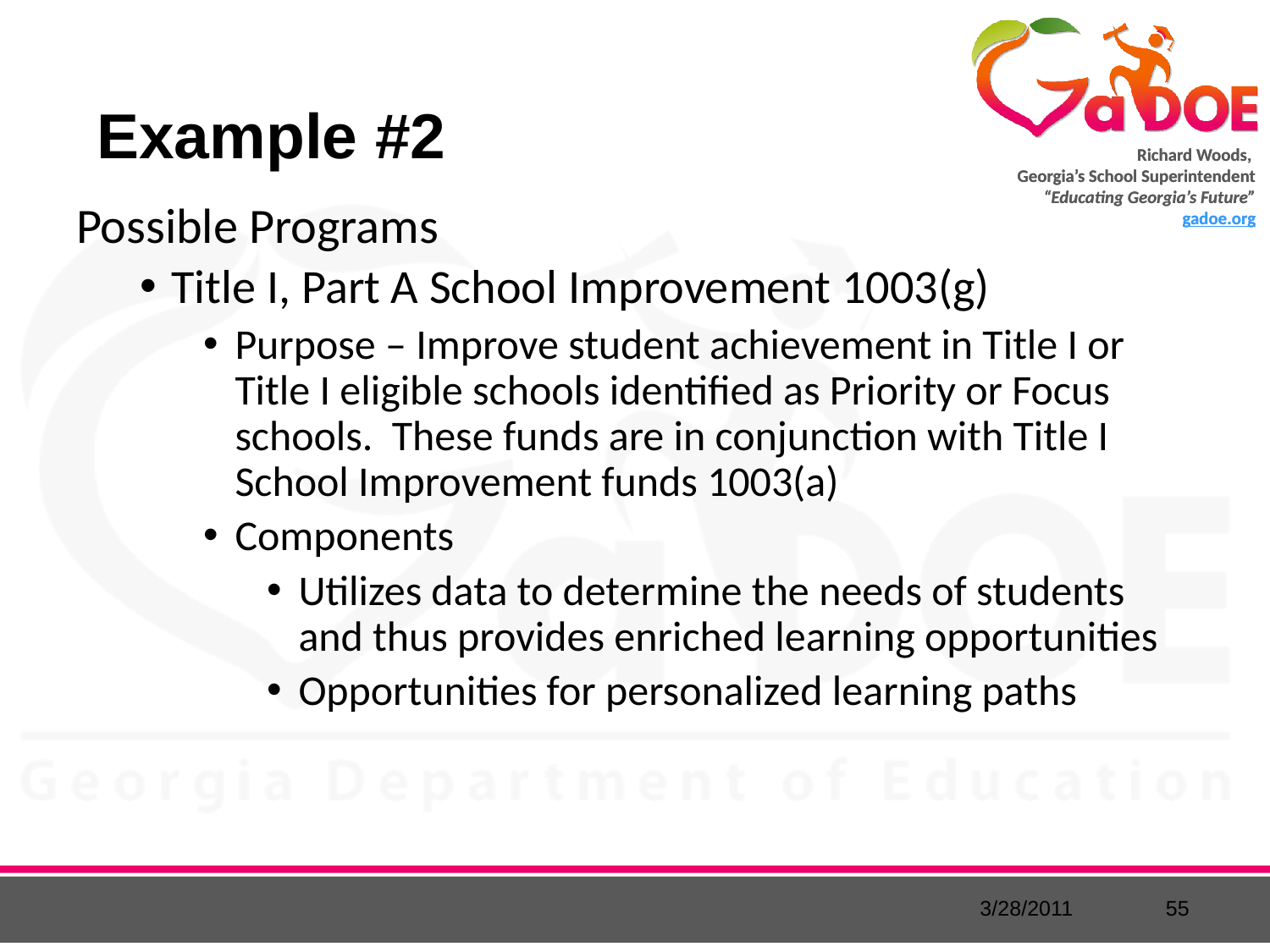

# Example #2
Possible Programs
Title I, Part A School Improvement 1003(g)
Purpose – Improve student achievement in Title I or Title I eligible schools identified as Priority or Focus schools.  These funds are in conjunction with Title I School Improvement funds 1003(a)
Components
Utilizes data to determine the needs of students and thus provides enriched learning opportunities
Opportunities for personalized learning paths
3/28/2011
55